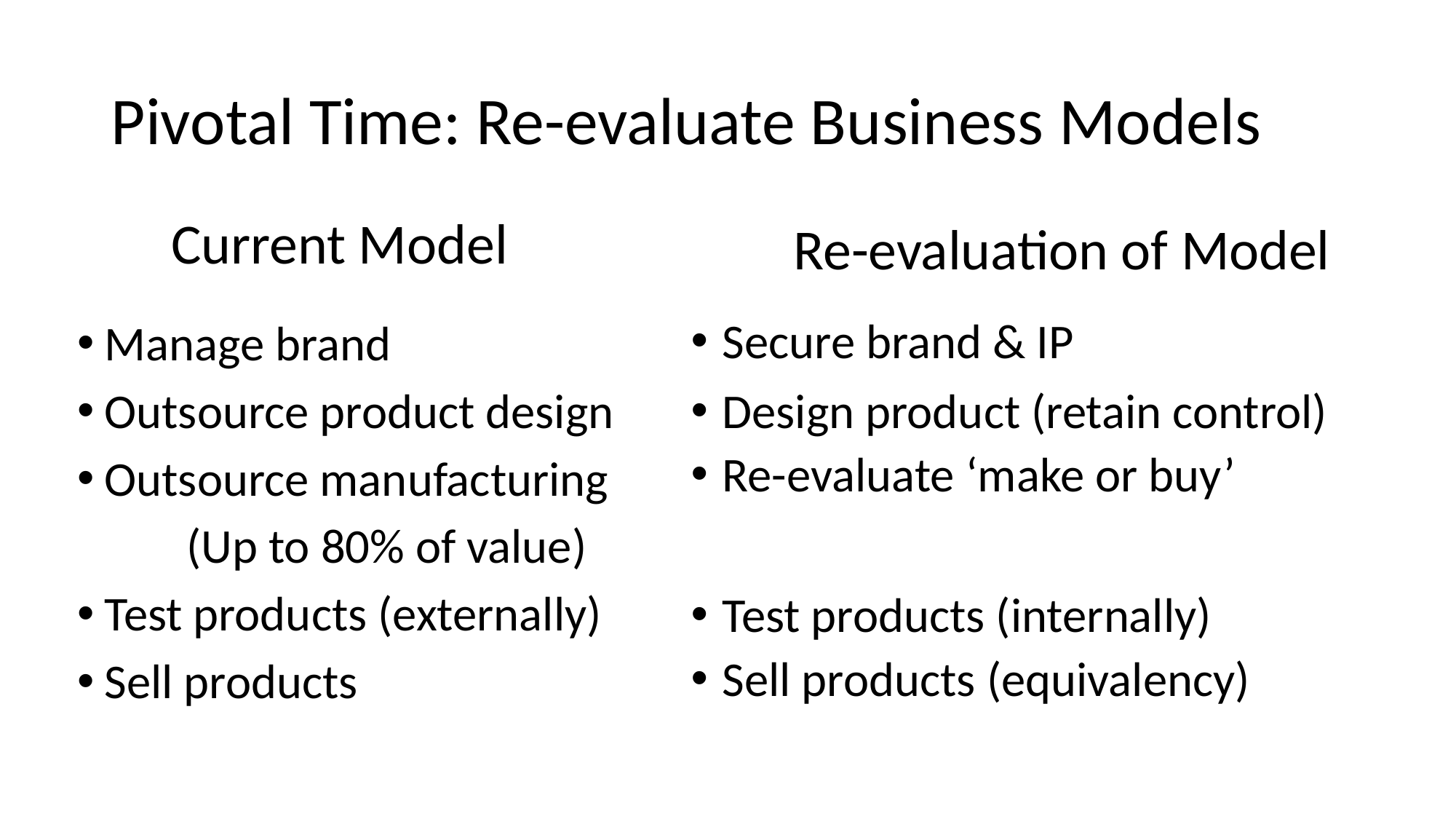

# Pivotal Time: Re-evaluate Business Models

Current Model
Re-evaluation of Model

 Secure brand & IP
 Design product (retain control)
 Re-evaluate ‘make or buy’

 Test products (internally)
 Sell products (equivalency)

Manage brand
Outsource product design
Outsource manufacturing
	(Up to 80% of value)
Test products (externally)
Sell products